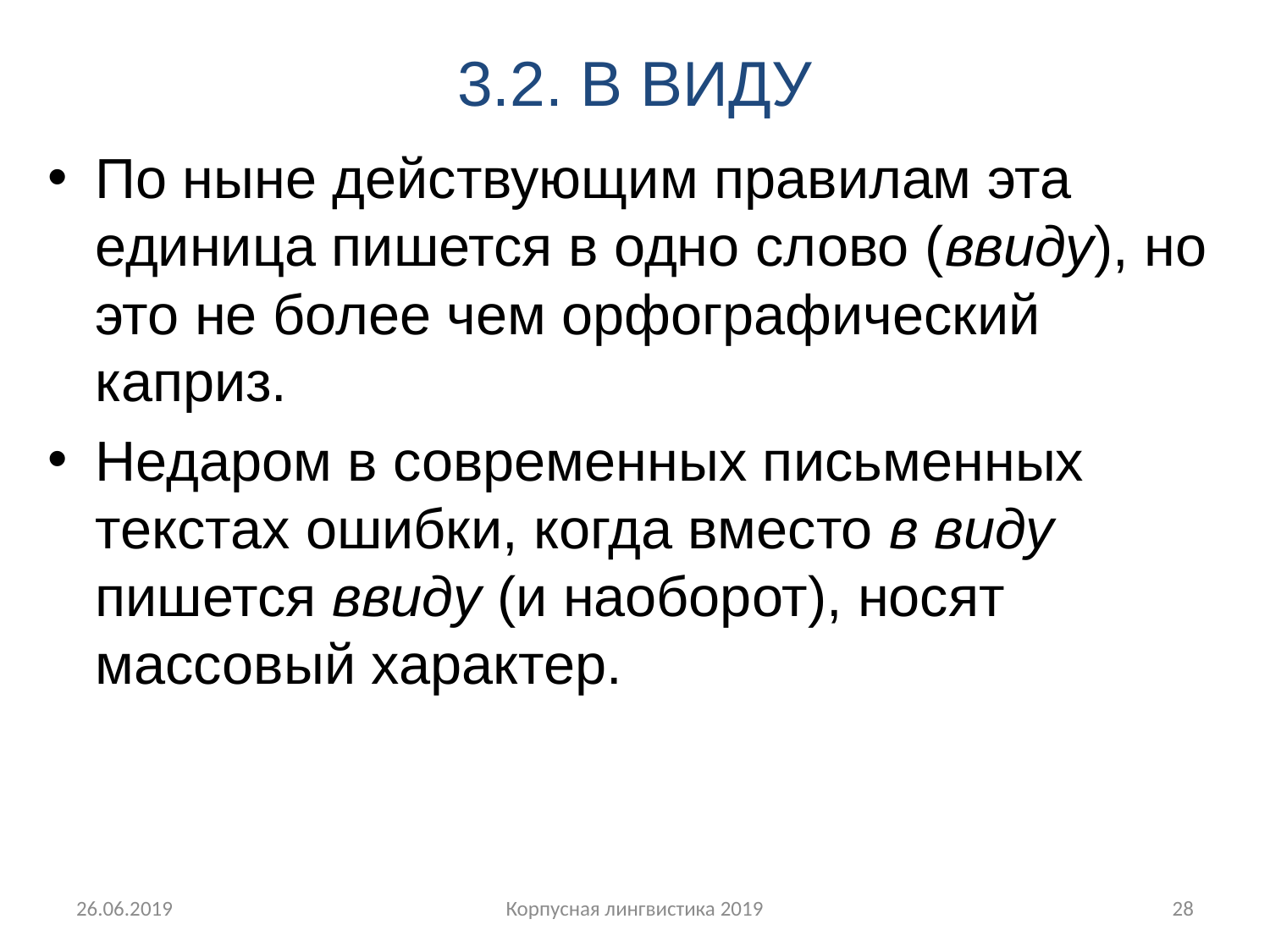

# 3.2. В ВИДУ
По ныне действующим правилам эта единица пишется в одно слово (ввиду), но это не более чем орфографический каприз.
Недаром в современных письменных текстах ошибки, когда вместо в виду пишется ввиду (и наоборот), носят массовый характер.
26.06.2019
Корпусная лингвистика 2019
28